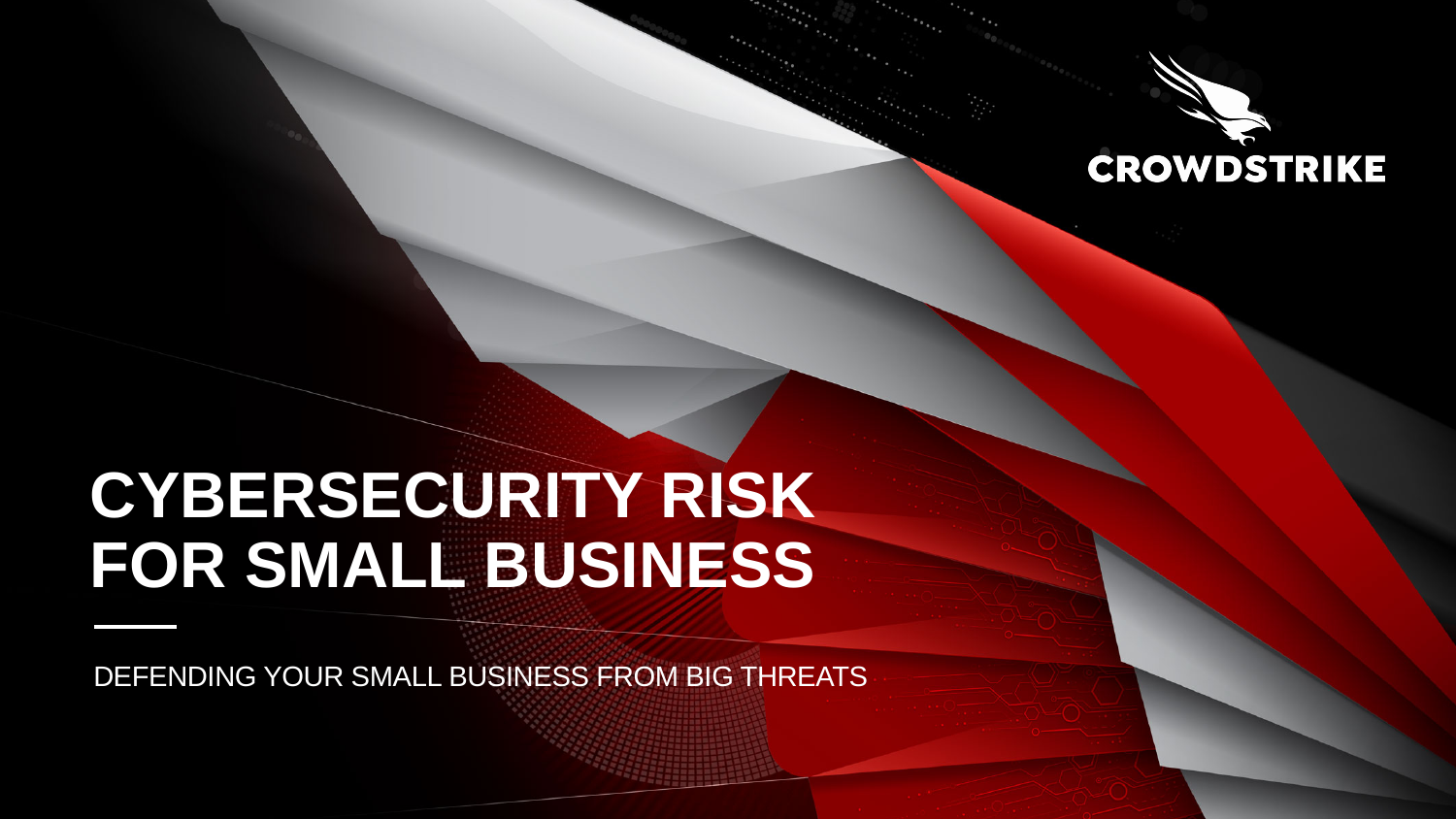

# Cybersecurity Risk for small business
Defending your small business from big Threats